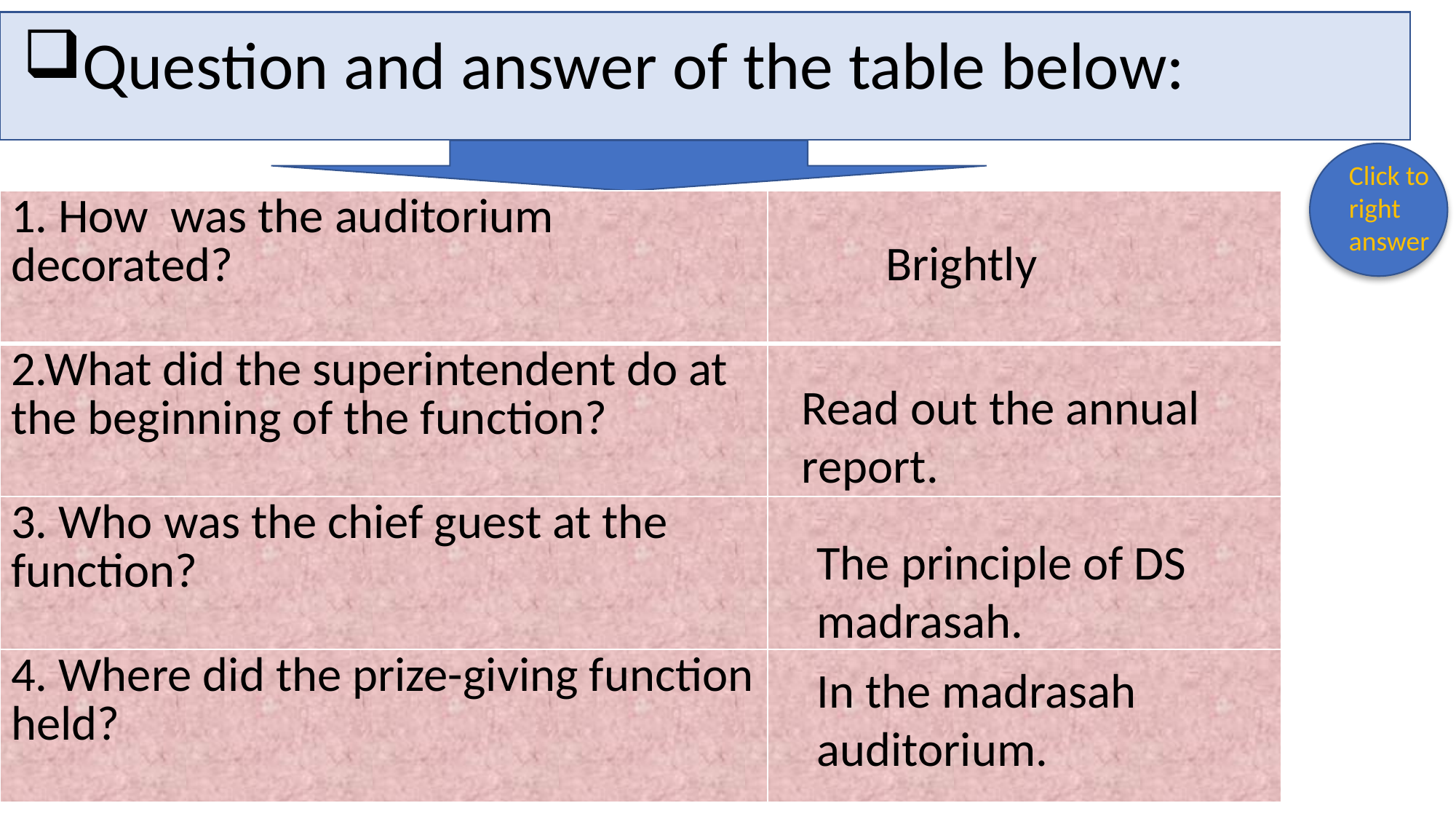

Question and answer of the table below:

Click to right answer
| 1. How was the auditorium decorated? |  |
| --- | --- |
| 2.What did the superintendent do at the beginning of the function? |  |
| 3. Who was the chief guest at the function? |  |
| 4. Where did the prize-giving function held? |  |
Brightly
Read out the annual report.
The principle of DS madrasah.
In the madrasah auditorium.